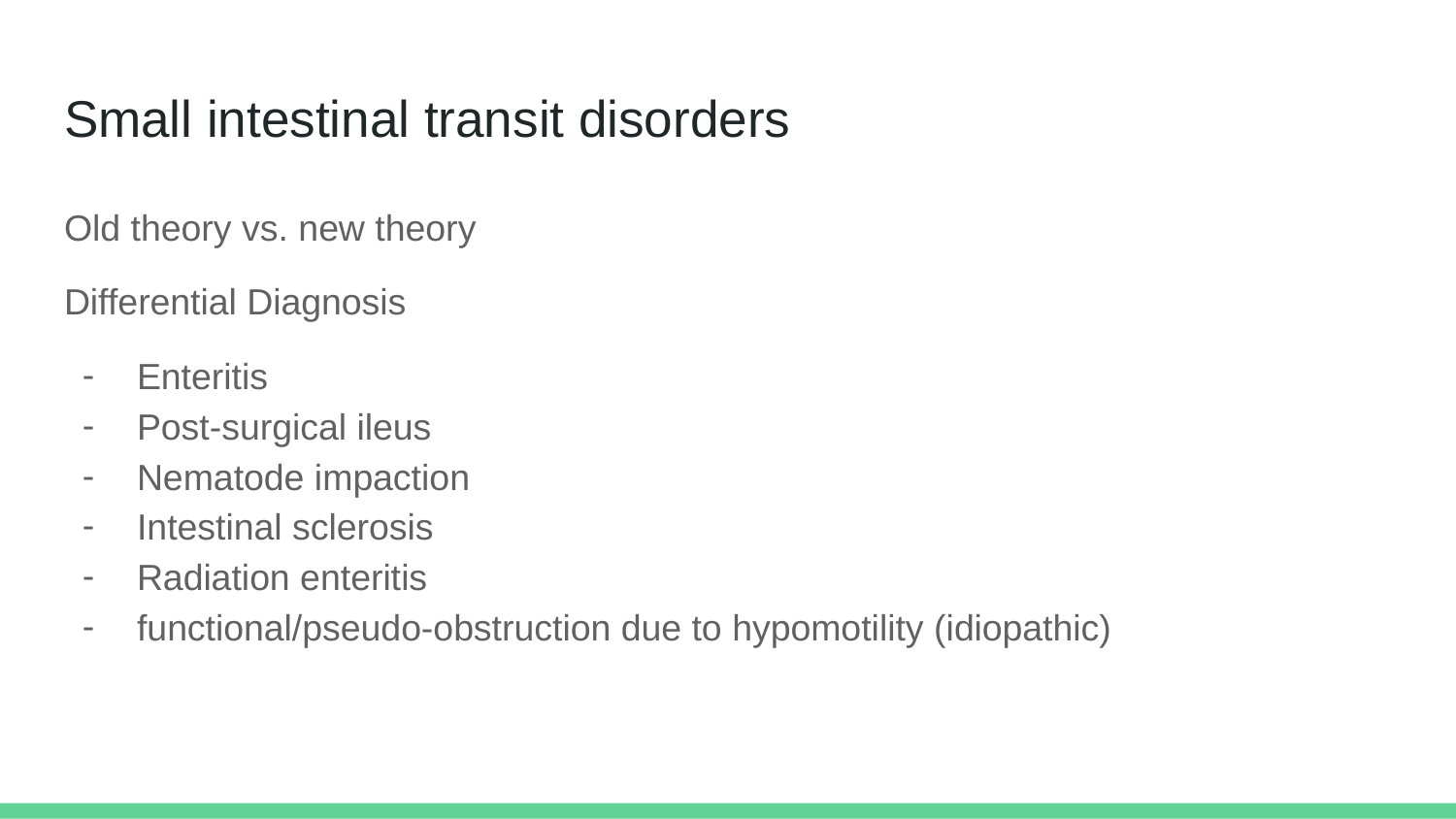

# Small intestinal transit disorders
Old theory vs. new theory
Differential Diagnosis
Enteritis
Post-surgical ileus
Nematode impaction
Intestinal sclerosis
Radiation enteritis
functional/pseudo-obstruction due to hypomotility (idiopathic)